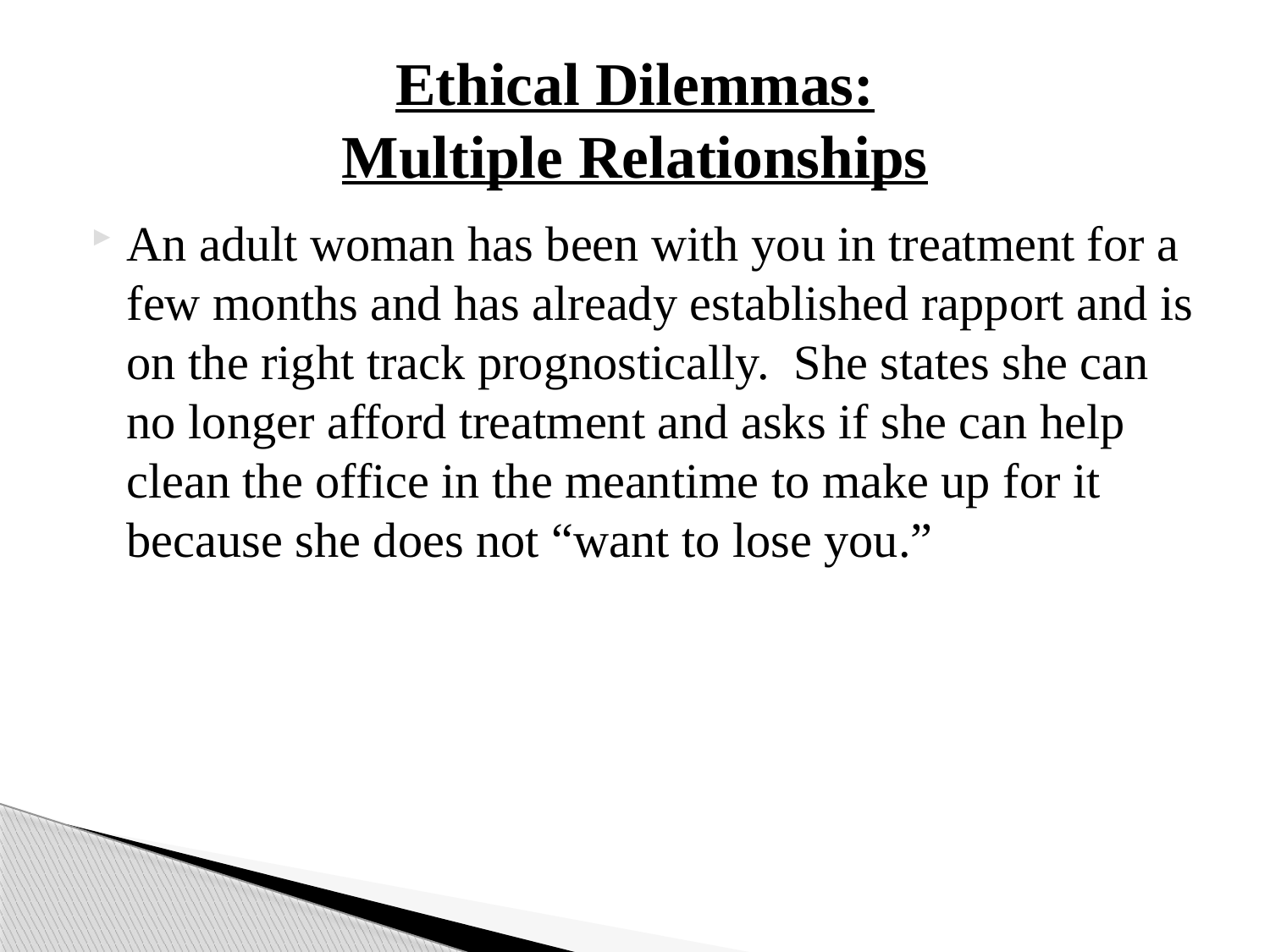

# Ethical Dilemmas: Multiple Relationships
An adult woman has been with you in treatment for a few months and has already established rapport and is on the right track prognostically.  She states she can no longer afford treatment and asks if she can help clean the office in the meantime to make up for it because she does not “want to lose you.”